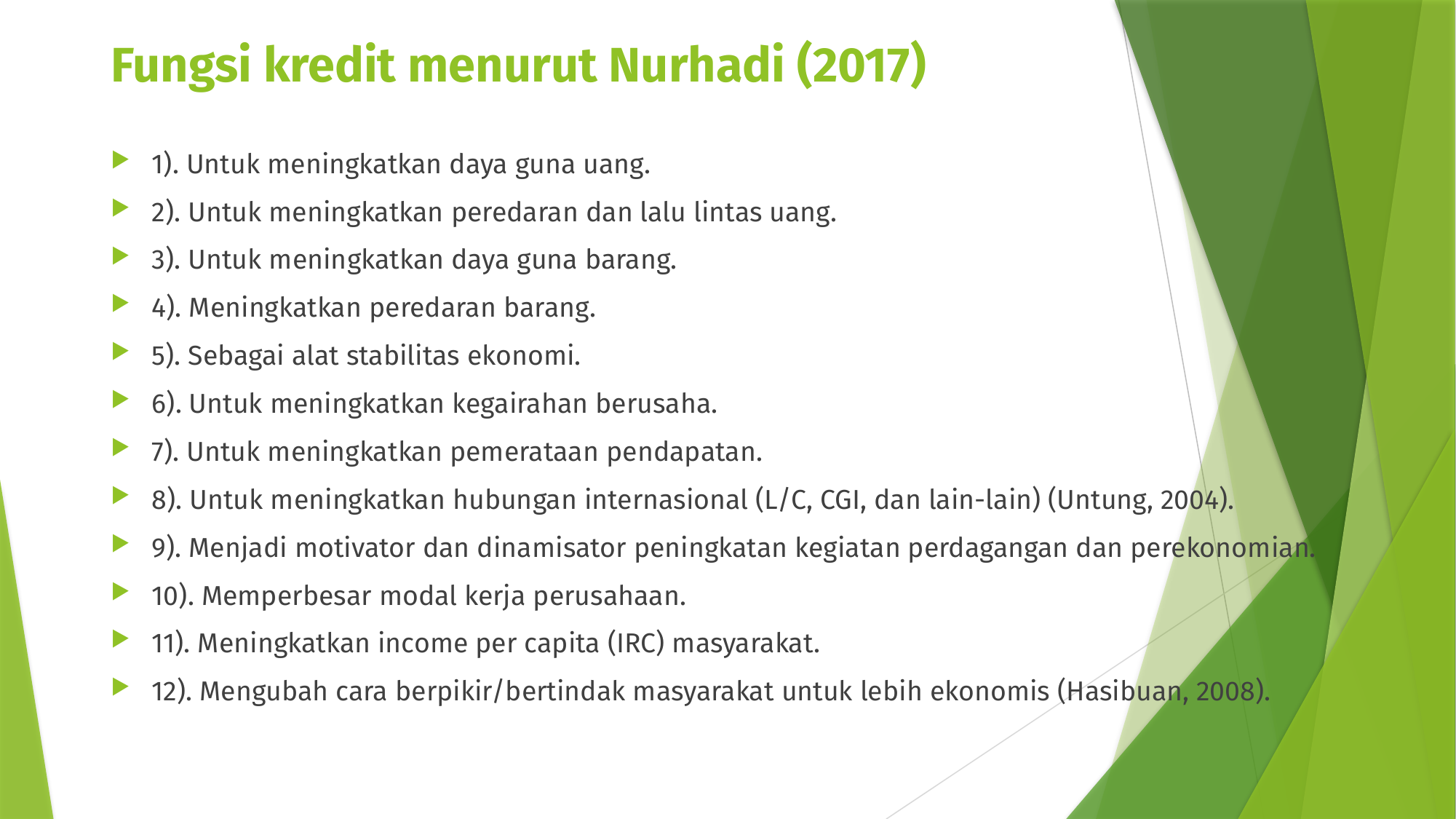

# Fungsi kredit menurut Nurhadi (2017)
1). Untuk meningkatkan daya guna uang.
2). Untuk meningkatkan peredaran dan lalu lintas uang.
3). Untuk meningkatkan daya guna barang.
4). Meningkatkan peredaran barang.
5). Sebagai alat stabilitas ekonomi.
6). Untuk meningkatkan kegairahan berusaha.
7). Untuk meningkatkan pemerataan pendapatan.
8). Untuk meningkatkan hubungan internasional (L/C, CGI, dan lain-lain) (Untung, 2004).
9). Menjadi motivator dan dinamisator peningkatan kegiatan perdagangan dan perekonomian.
10). Memperbesar modal kerja perusahaan.
11). Meningkatkan income per capita (IRC) masyarakat.
12). Mengubah cara berpikir/bertindak masyarakat untuk lebih ekonomis (Hasibuan, 2008).